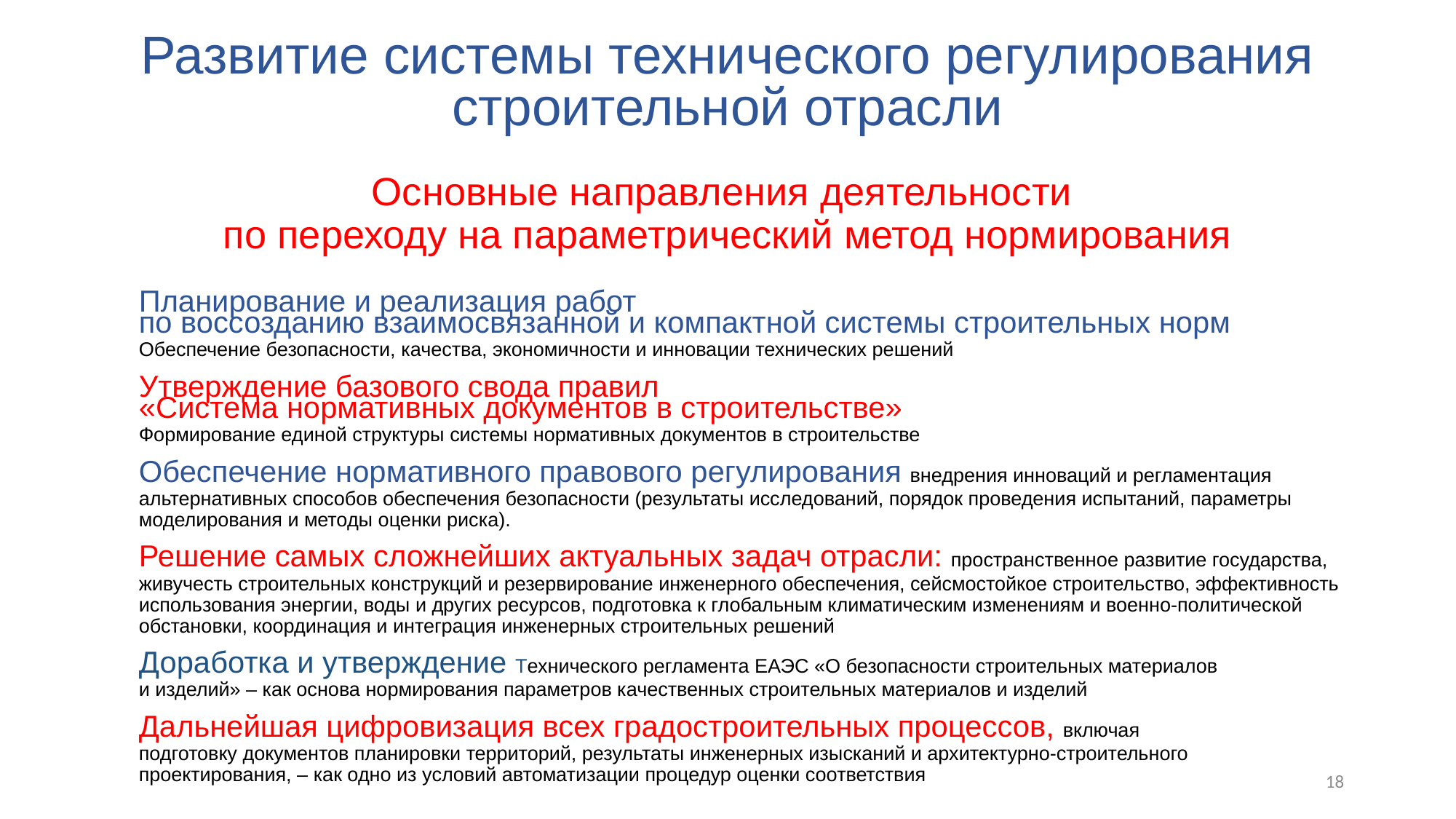

Развитие системы технического регулирования строительной отрасли
Основные направления деятельности
по переходу на параметрический метод нормирования
Планирование и реализация работ
по воссозданию взаимосвязанной и компактной системы строительных норм
Обеспечение безопасности, качества, экономичности и инновации технических решений

Утверждение базового свода правил
«Система нормативных документов в строительстве»
Формирование единой структуры системы нормативных документов в строительстве

Обеспечение нормативного правового регулирования внедрения инноваций и регламентация
альтернативных способов обеспечения безопасности (результаты исследований, порядок проведения испытаний, параметры моделирования и методы оценки риска).

Решение самых сложнейших актуальных задач отрасли: пространственное развитие государства,
живучесть строительных конструкций и резервирование инженерного обеспечения, сейсмостойкое строительство, эффективность использования энергии, воды и других ресурсов, подготовка к глобальным климатическим изменениям и военно-политической обстановки, координация и интеграция инженерных строительных решений

Доработка и утверждение Технического регламента ЕАЭС «О безопасности строительных материалов
и изделий» – как основа нормирования параметров качественных строительных материалов и изделий

Дальнейшая цифровизация всех градостроительных процессов, включая
подготовку документов планировки территорий, результаты инженерных изысканий и архитектурно-строительного
проектирования, – как одно из условий автоматизации процедур оценки соответствия

18